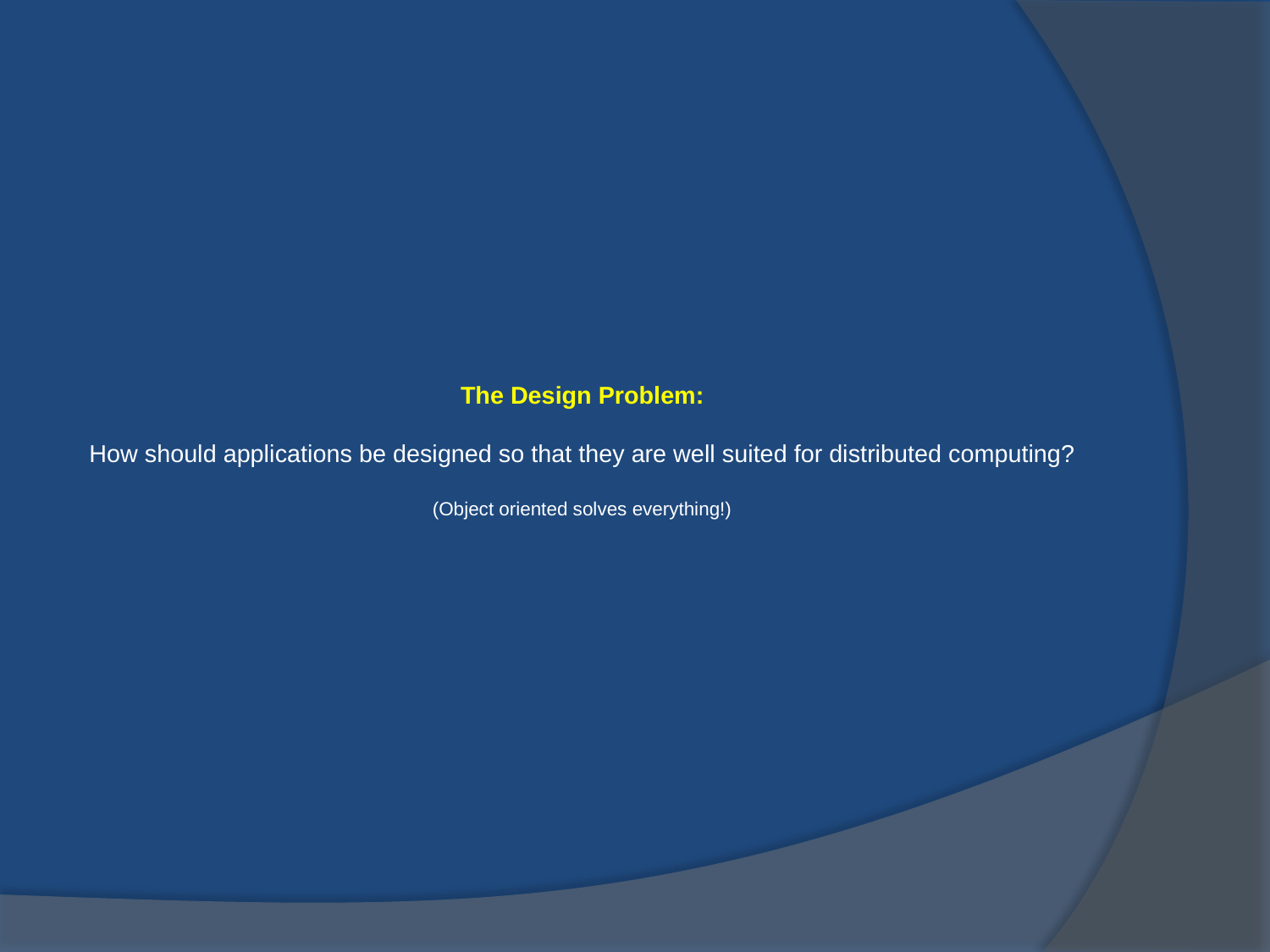

# The Design Problem: How should applications be designed so that they are well suited for distributed computing? (Object oriented solves everything!)